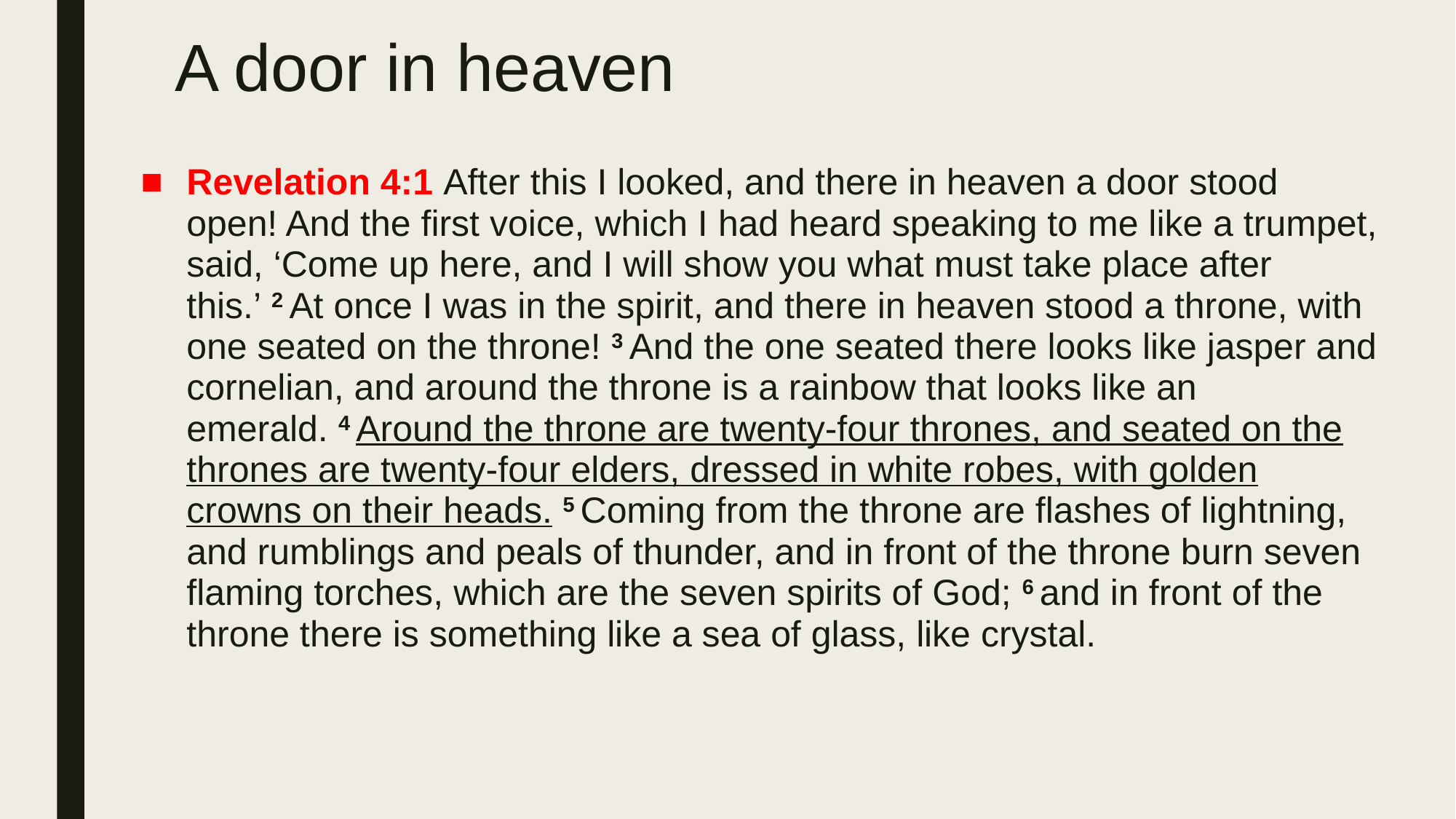

# A door in heaven
Revelation 4:1 After this I looked, and there in heaven a door stood open! And the first voice, which I had heard speaking to me like a trumpet, said, ‘Come up here, and I will show you what must take place after this.’ 2 At once I was in the spirit, and there in heaven stood a throne, with one seated on the throne! 3 And the one seated there looks like jasper and cornelian, and around the throne is a rainbow that looks like an emerald. 4 Around the throne are twenty-four thrones, and seated on the thrones are twenty-four elders, dressed in white robes, with golden crowns on their heads. 5 Coming from the throne are flashes of lightning, and rumblings and peals of thunder, and in front of the throne burn seven flaming torches, which are the seven spirits of God; 6 and in front of the throne there is something like a sea of glass, like crystal.